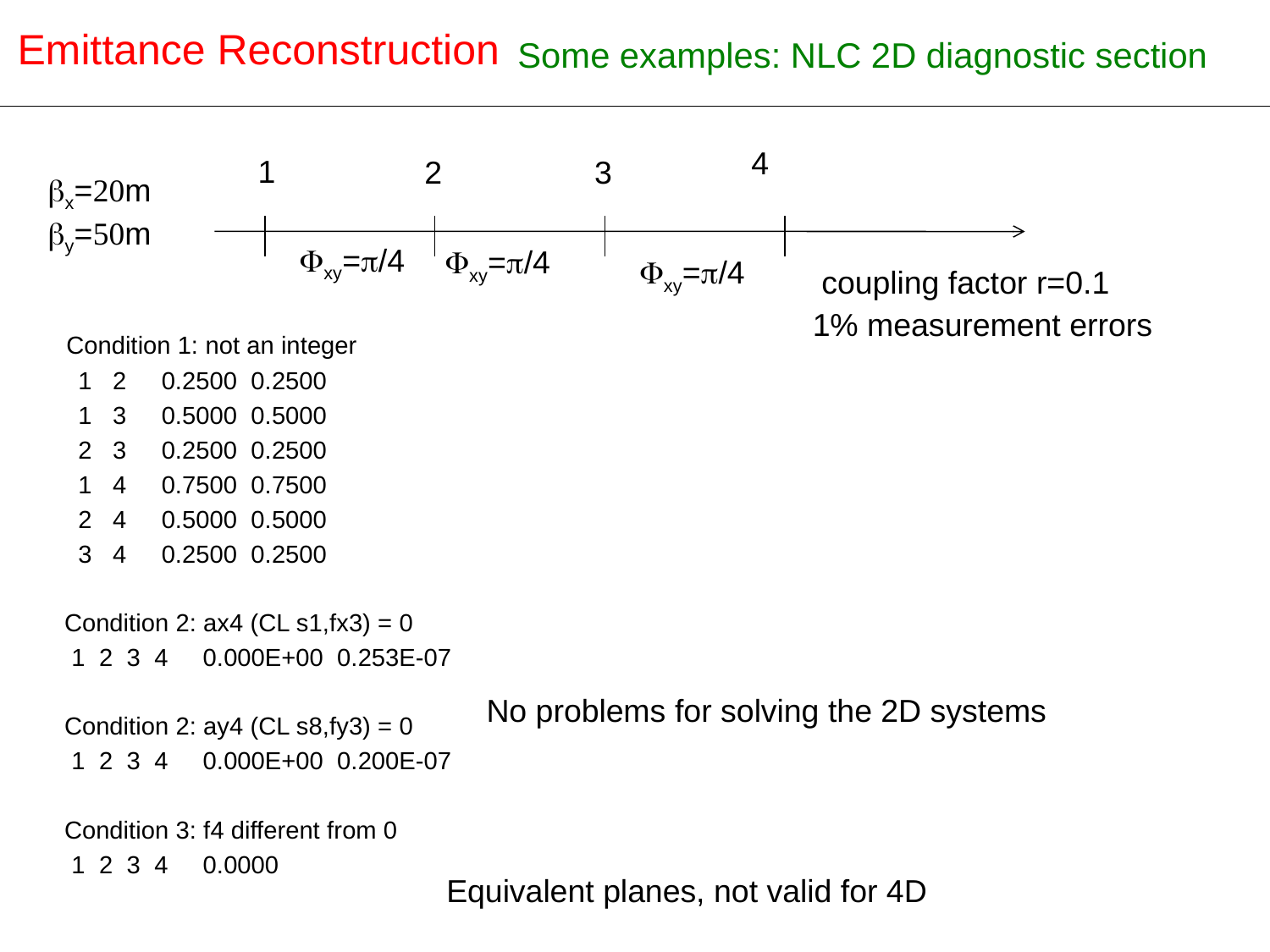

Emittance Reconstruction
Some examples: NLC 2D diagnostic section

New design of the OTR for  ATF-ATF2
4
1
2
3
βx=20m
βy=50m

Φxy=π/4
Φxy=π/4
Φxy=π/4
 coupling factor r=0.1
1% measurement errors
 Condition 1: not an integer
   1   2     0.2500  0.2500
   1   3     0.5000  0.5000
   2   3     0.2500  0.2500
   1   4     0.7500  0.7500
   2   4     0.5000  0.5000
   3   4     0.2500  0.2500

 Condition 2: ax4 (CL s1,fx3) = 0
  1  2  3  4     0.000E+00  0.253E-07

 Condition 2: ay4 (CL s8,fy3) = 0
  1  2  3  4     0.000E+00  0.200E-07

 Condition 3: f4 different from 0
  1  2  3  4     0.0000
 No problems for solving the 2D systems
 Equivalent planes, not valid for 4D